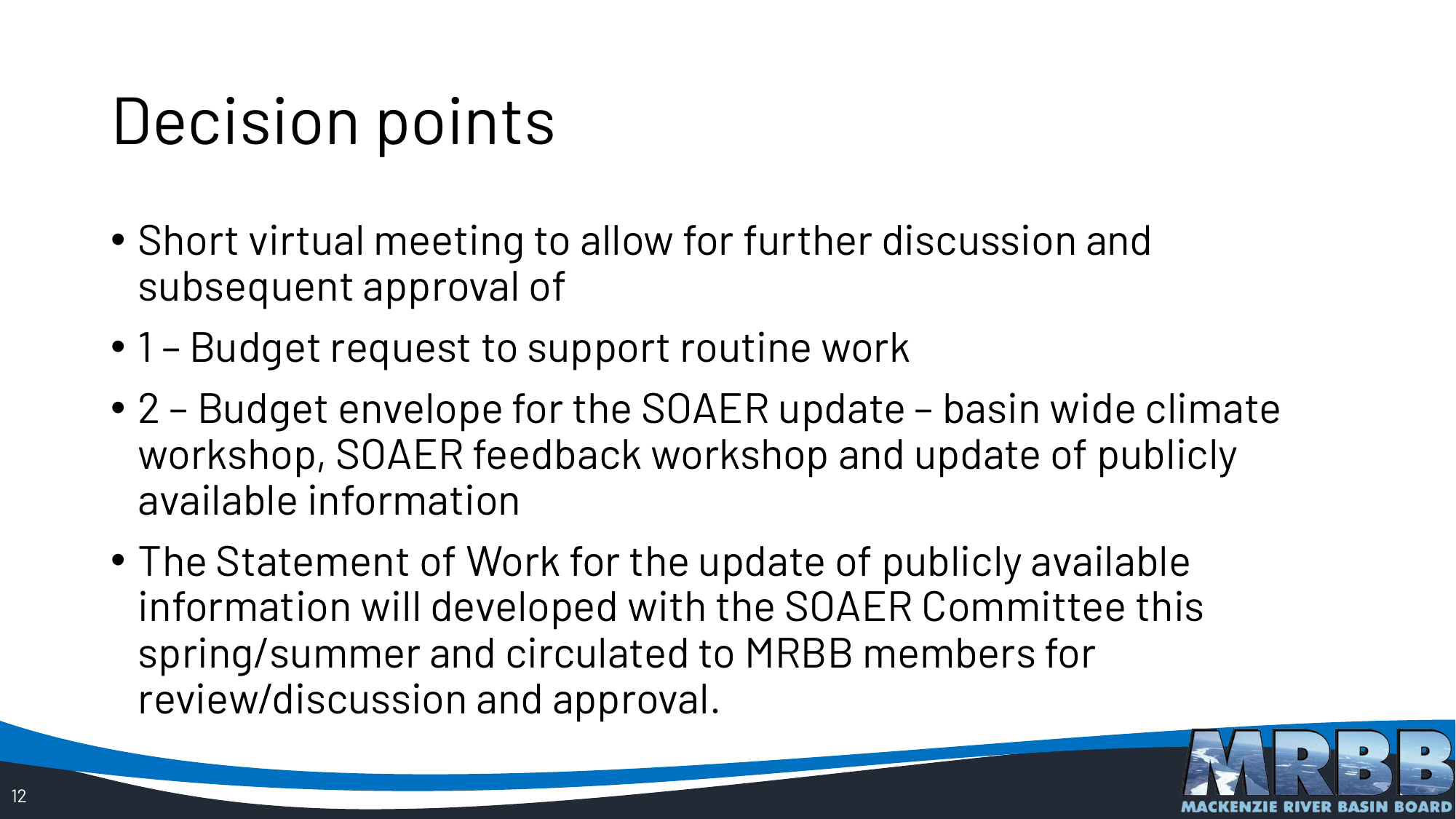

# Decision points
Short virtual meeting to allow for further discussion and subsequent approval of
1 – Budget request to support routine work
2 – Budget envelope for the SOAER update – basin wide climate workshop, SOAER feedback workshop and update of publicly available information
The Statement of Work for the update of publicly available information will developed with the SOAER Committee this spring/summer and circulated to MRBB members for review/discussion and approval.

12